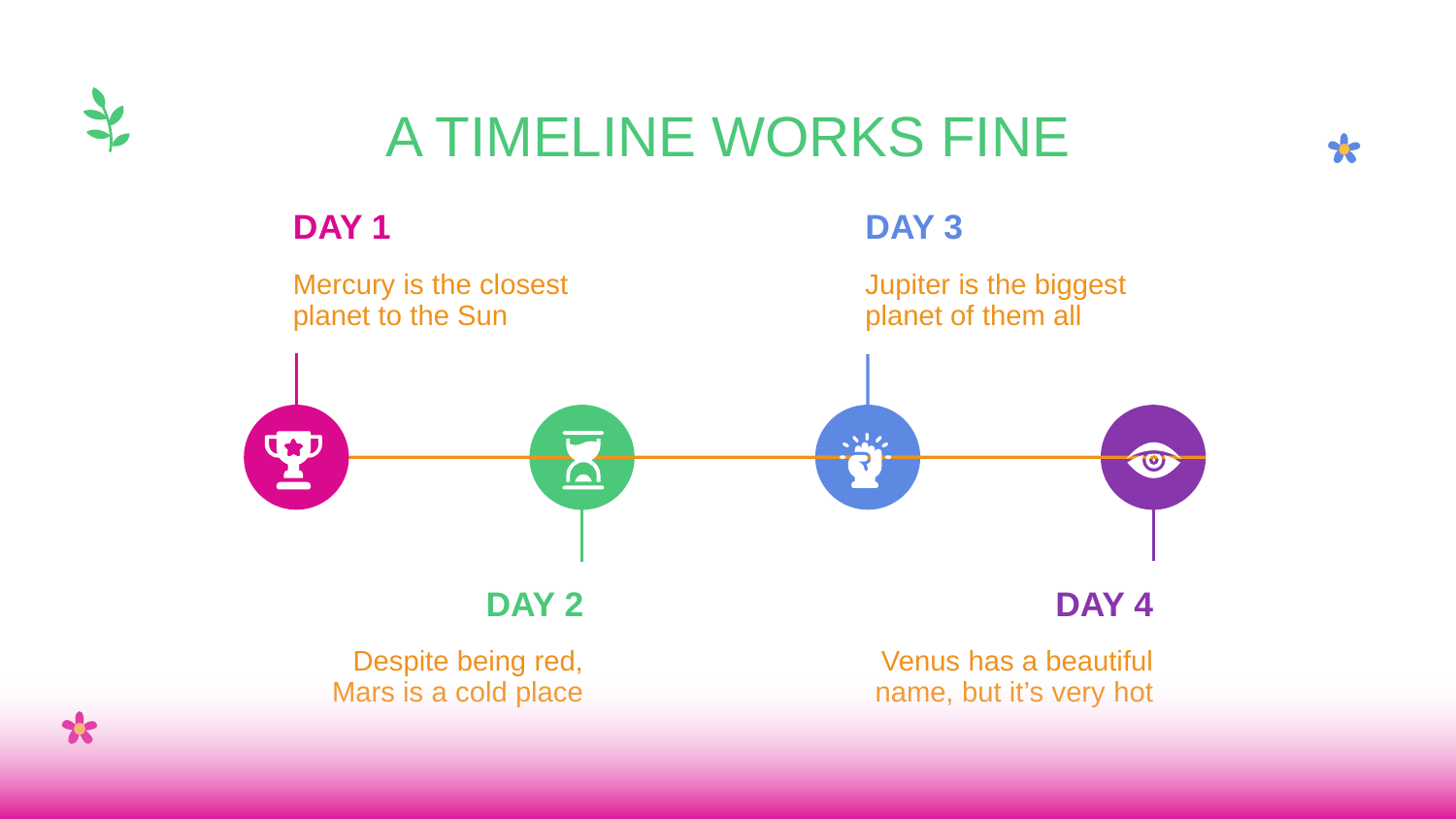

# A TIMELINE WORKS FINE
DAY 3
DAY 1
Jupiter is the biggest planet of them all

Mercury is the closest planet to the Sun

DAY 2
DAY 4
Despite being red, Mars is a cold place
Venus has a beautiful name, but it’s very hot